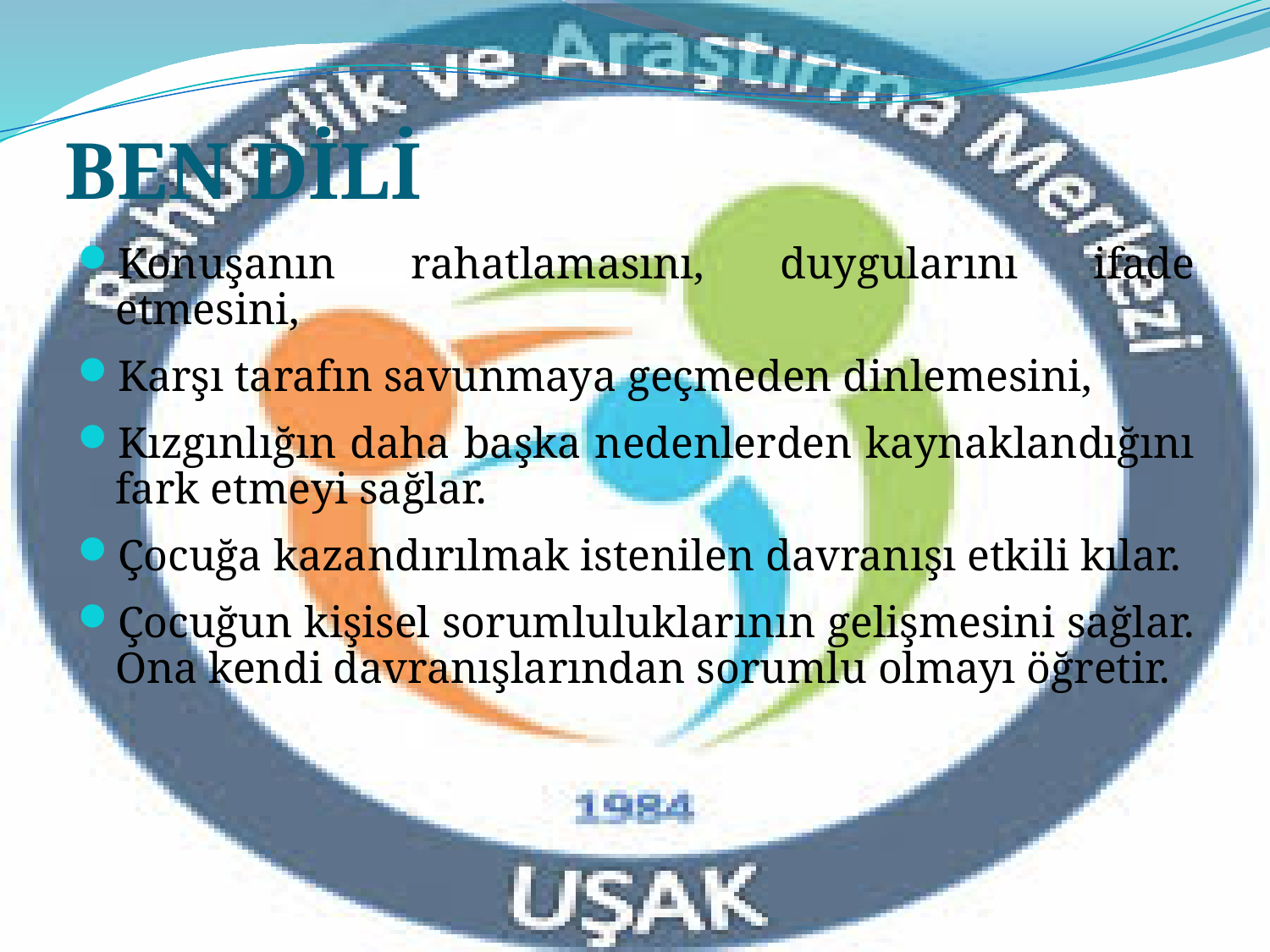

# BEN DİLİ
Konuşanın rahatlamasını, duygularını ifade etmesini,
Karşı tarafın savunmaya geçmeden dinlemesini,
Kızgınlığın daha başka nedenlerden kaynaklandığını fark etmeyi sağlar.
Çocuğa kazandırılmak istenilen davranışı etkili kılar.
Çocuğun kişisel sorumluluklarının gelişmesini sağlar. Ona kendi davranışlarından sorumlu olmayı öğretir.